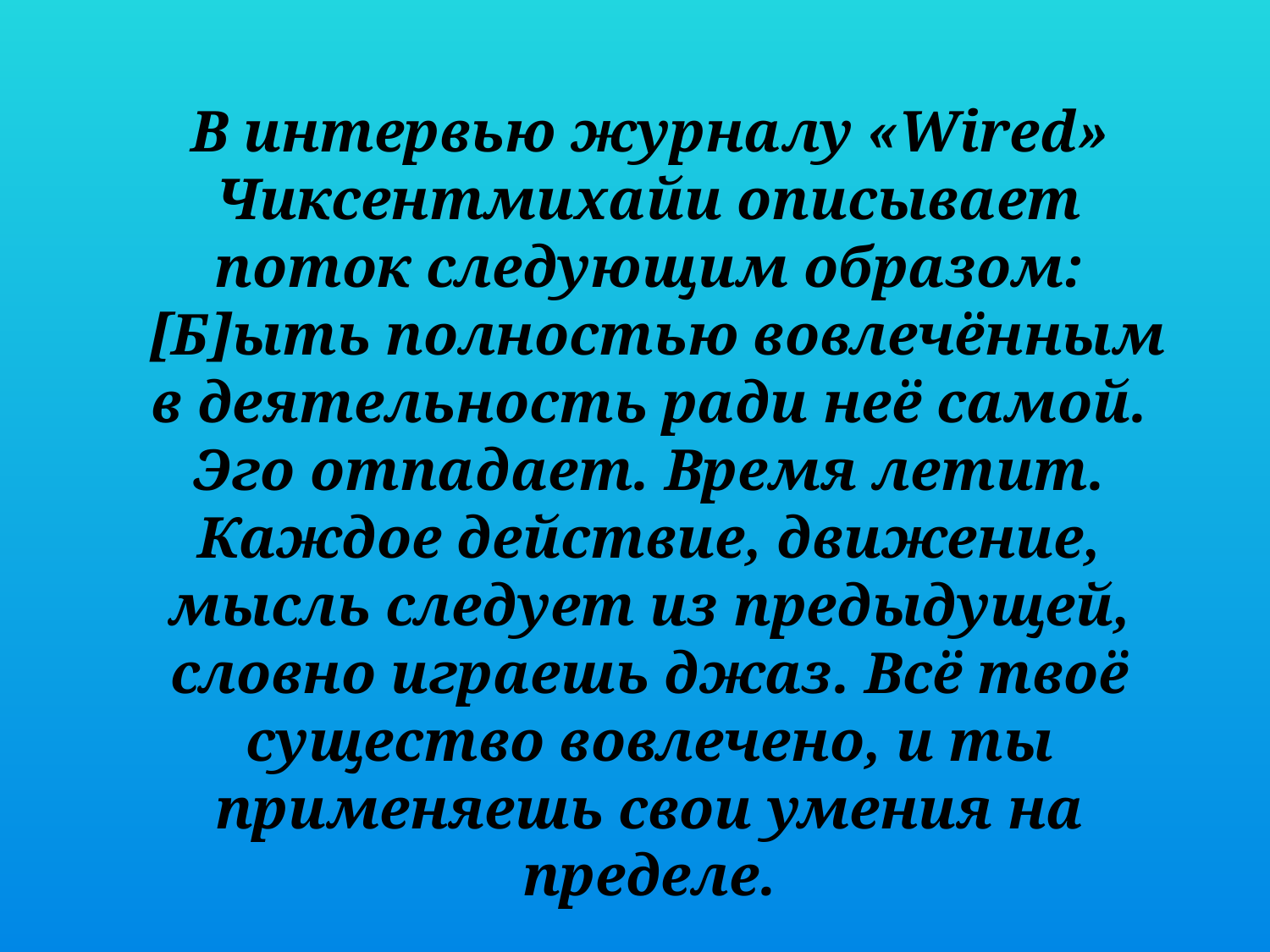

В интервью журналу «Wired» Чиксентмихайи описывает поток следующим образом:
 [Б]ыть полностью вовлечённым в деятельность ради неё самой. Эго отпадает. Время летит. Каждое действие, движение, мысль следует из предыдущей, словно играешь джаз. Всё твоё существо вовлечено, и ты применяешь свои умения на пределе.